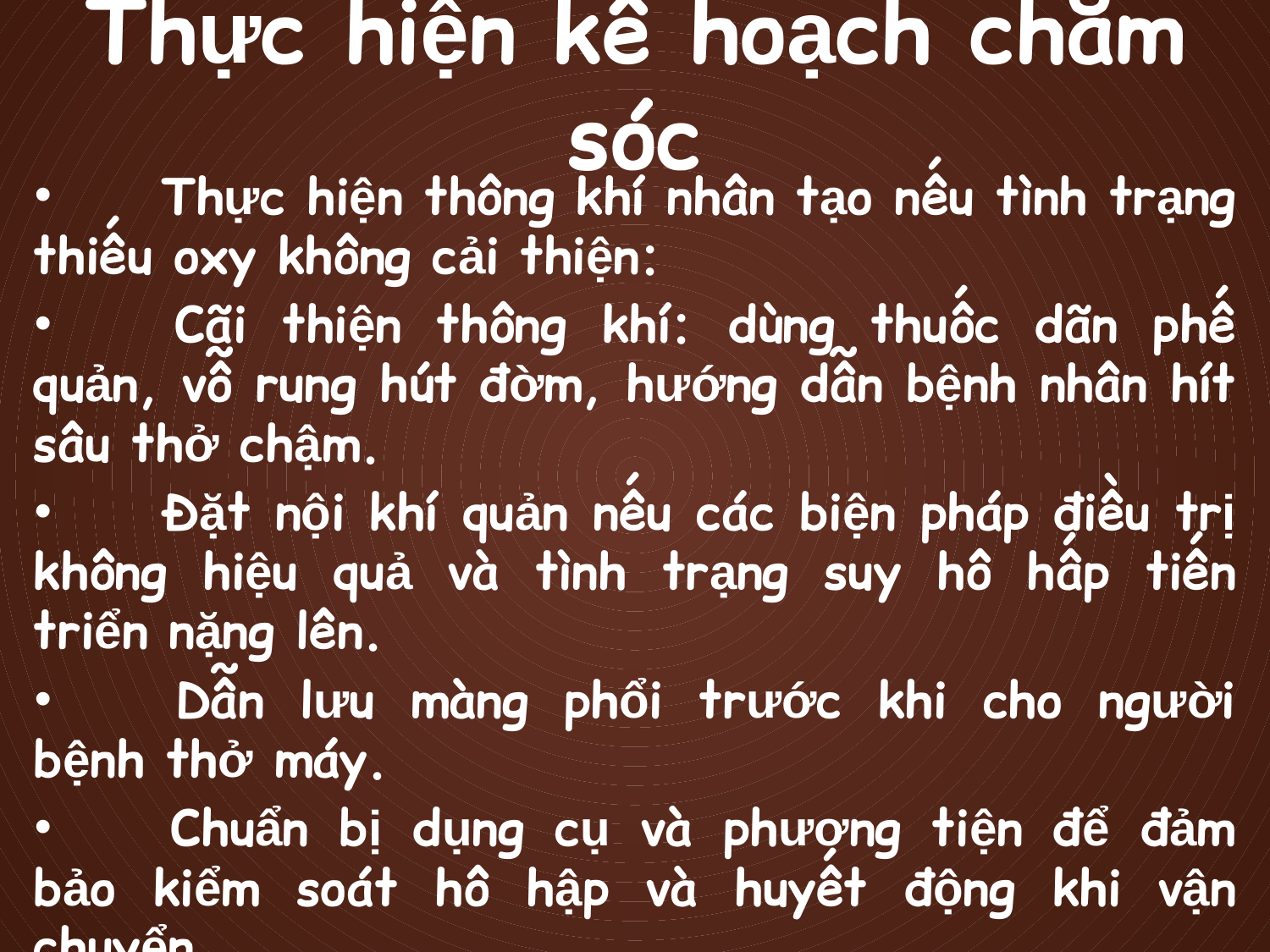

# Thực hiện kế hoạch chăm sóc
 	Thực hiện thông khí nhân tạo nếu tình trạng thiếu oxy không cải thiện:
 	Cãi thiện thông khí: dùng thuốc dãn phế quản, vỗ rung hút đờm, hướng dẫn bệnh nhân hít sâu thở chậm.
 	Đặt nội khí quản nếu các biện pháp điều trị không hiệu quả và tình trạng suy hô hấp tiến triển nặng lên.
 	Dẫn lưu màng phổi trước khi cho người bệnh thở máy.
 	Chuẩn bị dụng cụ và phương tiện để đảm bảo kiểm soát hô hập và huyết động khi vận chuyển.